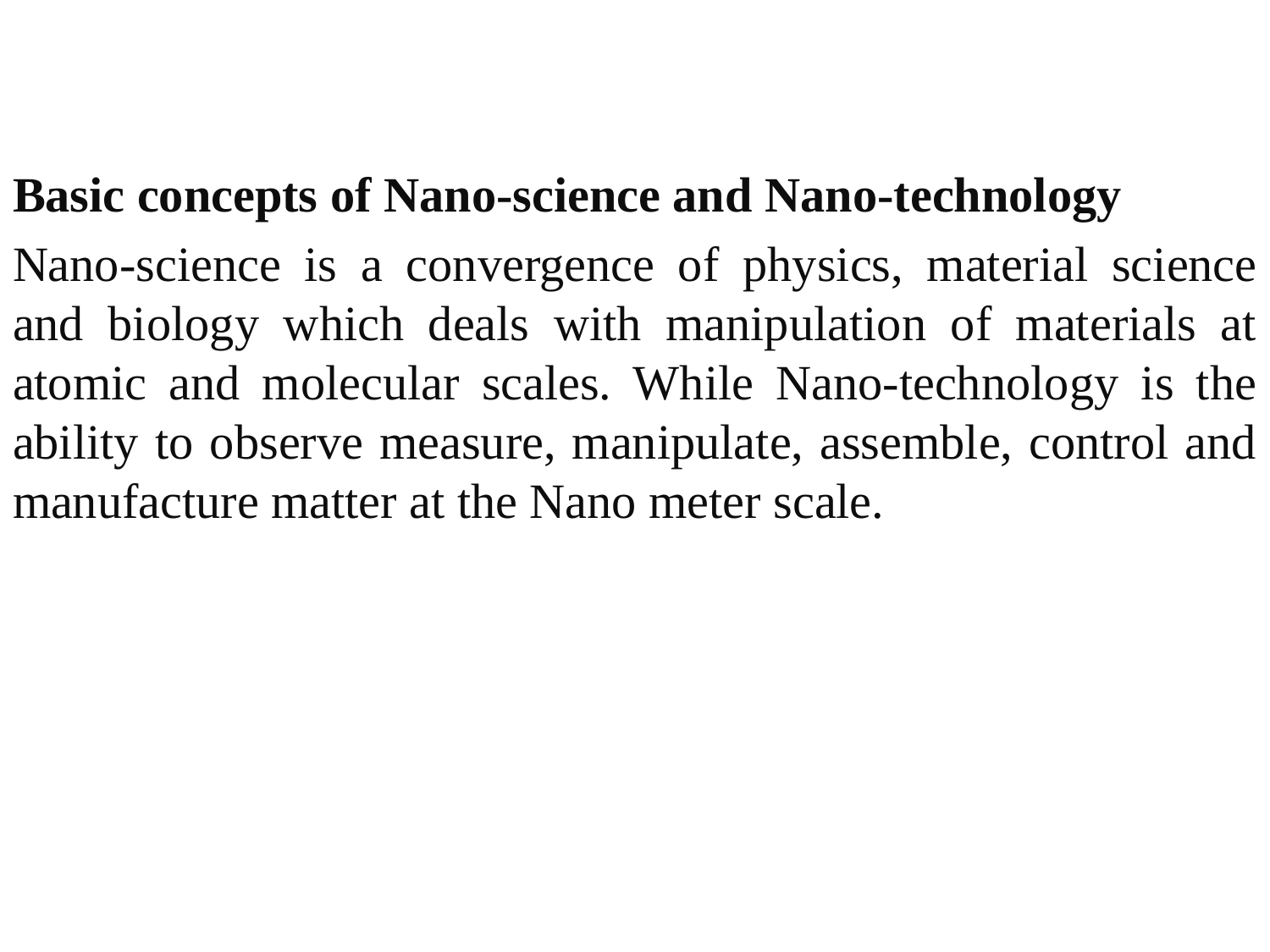

Basic concepts of Nano-science and Nano-technology
Nano-science is a convergence of physics, material science and biology which deals with manipulation of materials at atomic and molecular scales. While Nano-technology is the ability to observe measure, manipulate, assemble, control and manufacture matter at the Nano meter scale.